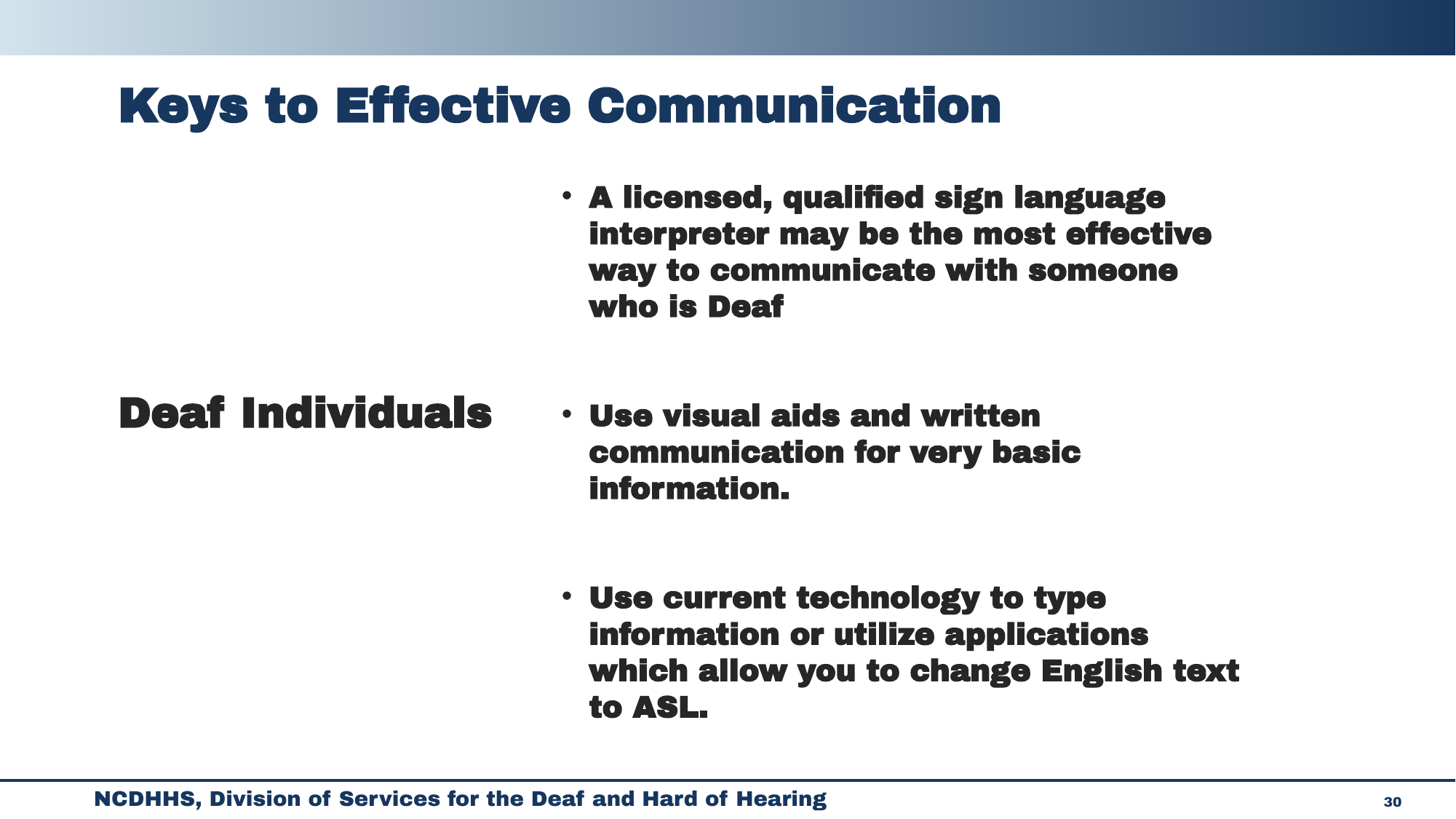

# Keys to Effective Communication
A licensed, qualified sign language interpreter may be the most effective way to communicate with someone who is Deaf

Use visual aids and written communication for very basic information.

Use current technology to type information or utilize applications which allow you to change English text to ASL.

Deaf Individuals